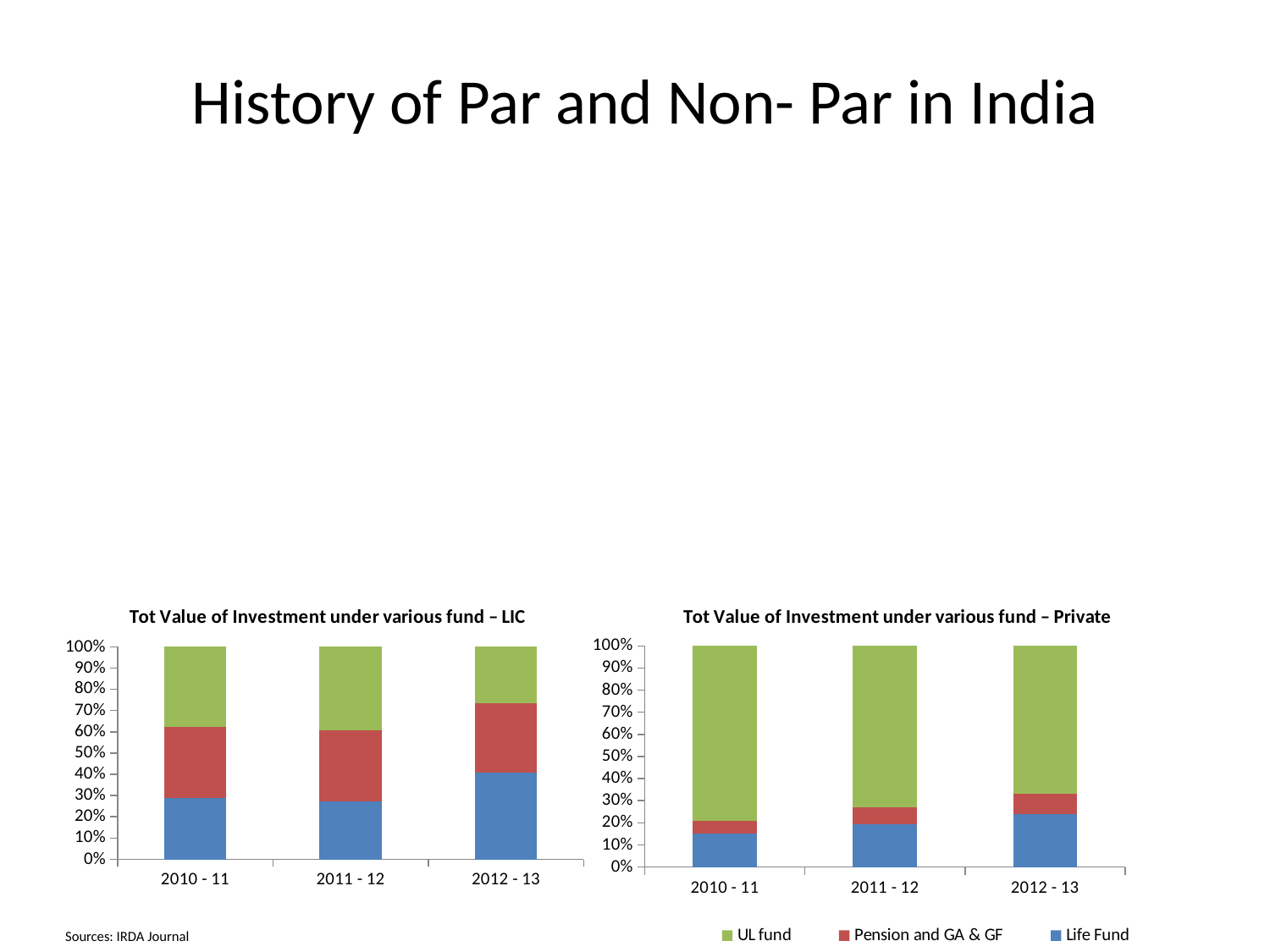

# History of Par and Non- Par in India

### Chart: Tot Value of Investment under various fund – Private

| Category | Life Fund | Pension and GA & GF | UL fund |
|---|---|---|---|
| 2010 - 11 | 42784.0 | 16646.0 | 222099.0 |
| 2011 - 12 | 60006.0 | 23913.0 | 228269.0 |
| 2012 - 13 | 82343.0 | 31375.0 | 228184.0 |

### Chart: Tot Value of Investment under various fund – LIC

| Category | 2010 - 11 | 2011 - 12 | 2012 - 13 |
|---|---|---|---|
| 2010 - 11 | 798291.0 | 914614.0 | 1037656.0 |
| 2011 - 12 | 173282.0 | 212754.0 | 251011.0 |
| 2012 - 13 | 177016.0 | 141703.0 | 114324.0 |
Sources: IRDA Journal